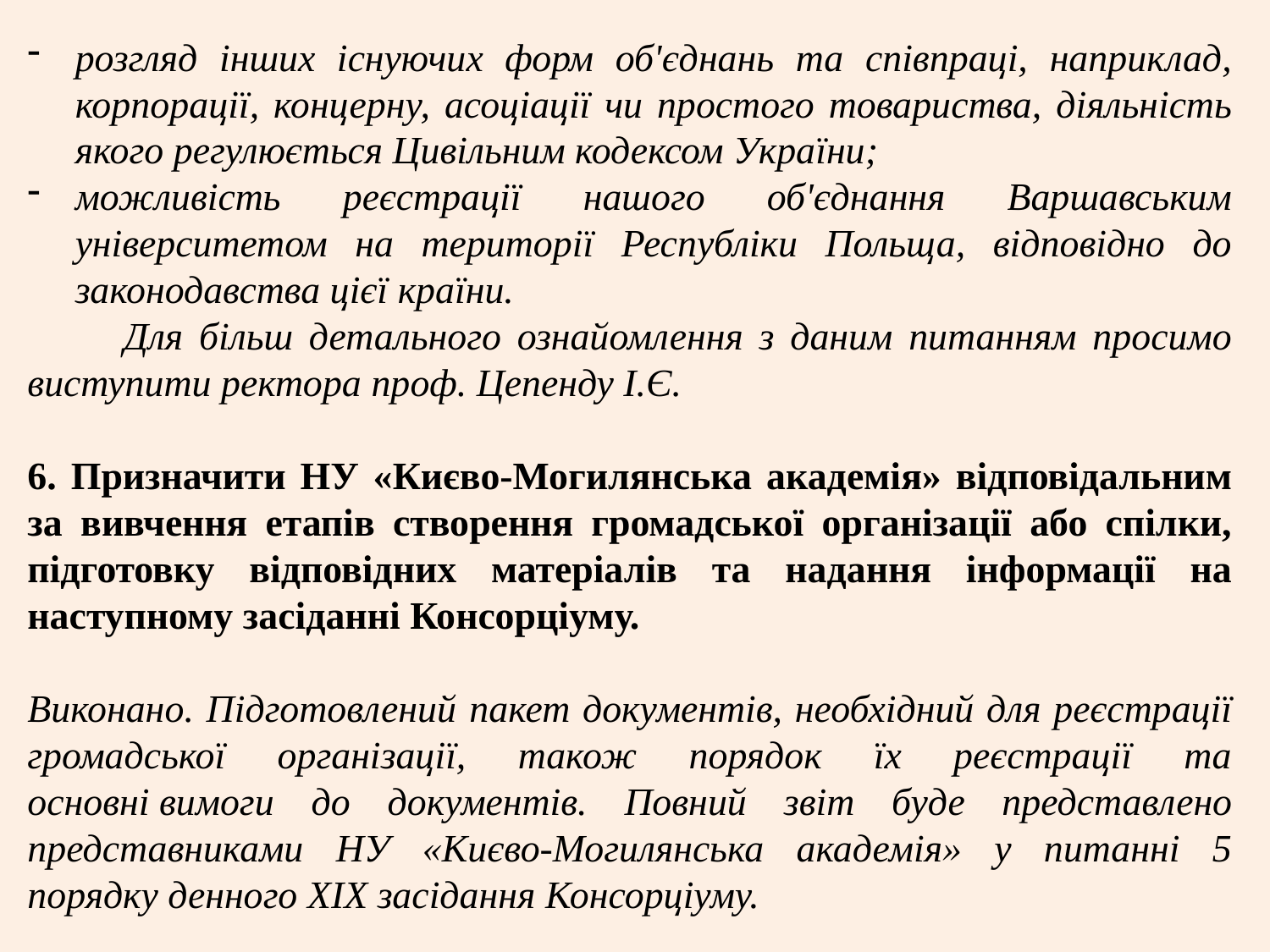

розгляд інших існуючих форм об'єднань та співпраці, наприклад, корпорації, концерну, асоціації чи простого товариства, діяльність якого регулюється Цивільним кодексом України;
можливість реєстрації нашого об'єднання Варшавським університетом на території Республіки Польща, відповідно до законодавства цієї країни.
      Для більш детального ознайомлення з даним питанням просимо виступити ректора проф. Цепенду І.Є.

6. Призначити НУ «Києво-Могилянська академія» відповідальним за вивчення етапів створення громадської організації або спілки, підготовку відповідних матеріалів та надання інформації на наступному засіданні Консорціуму.

Виконано. Підготовлений пакет документів, необхідний для реєстрації громадської організації, також порядок їх реєстрації та основні вимоги до документів. Повний звіт буде представлено представниками НУ «Києво-Могилянська академія» у питанні 5 порядку денного XIX засідання Консорціуму.